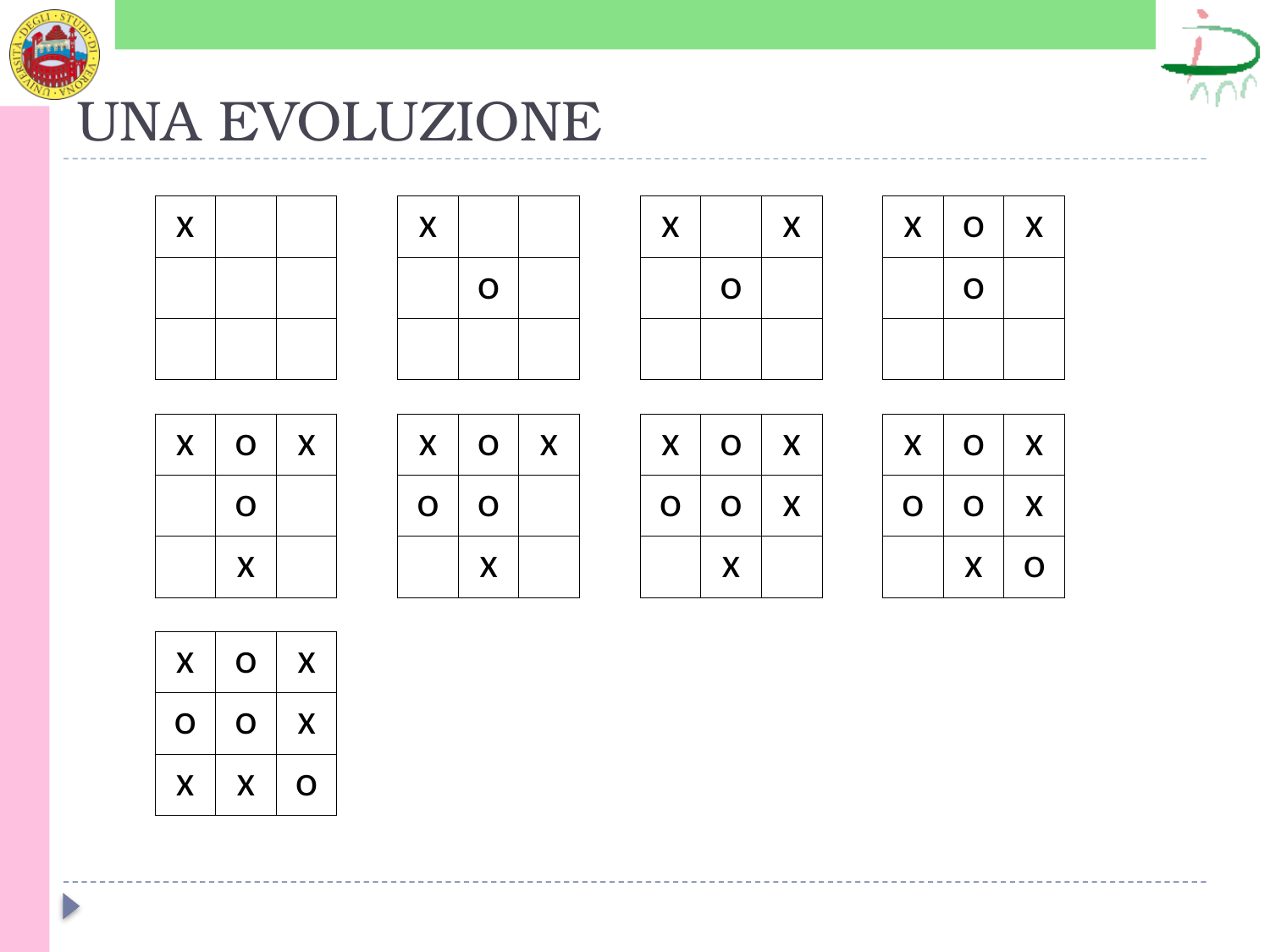

# UNA EVOLUZIONE
| x |  |  |  | x |  |  |  | x |  | x |  | x | o | x |
| --- | --- | --- | --- | --- | --- | --- | --- | --- | --- | --- | --- | --- | --- | --- |
|  |  |  |  |  | o |  |  |  | o |  |  |  | o |  |
|  |  |  |  |  |  |  |  |  |  |  |  |  |  |  |
|  |  |  |  |  |  |  |  |  |  |  |  |  |  |  |
| x | o | x |  | x | o | x |  | x | o | x |  | x | o | x |
|  | o |  |  | o | o |  |  | o | o | x |  | o | o | x |
|  | x |  |  |  | x |  |  |  | x |  |  |  | x | o |
|  |  |  |  |  |  |  |  |  |  |  |  |  |  |  |
| x | o | x |  |  |  |  |  |  |  |  |  |  |  |  |
| o | o | x |  |  |  |  |  |  |  |  |  |  |  |  |
| x | x | o |  |  |  |  |  |  |  |  |  |  |  |  |